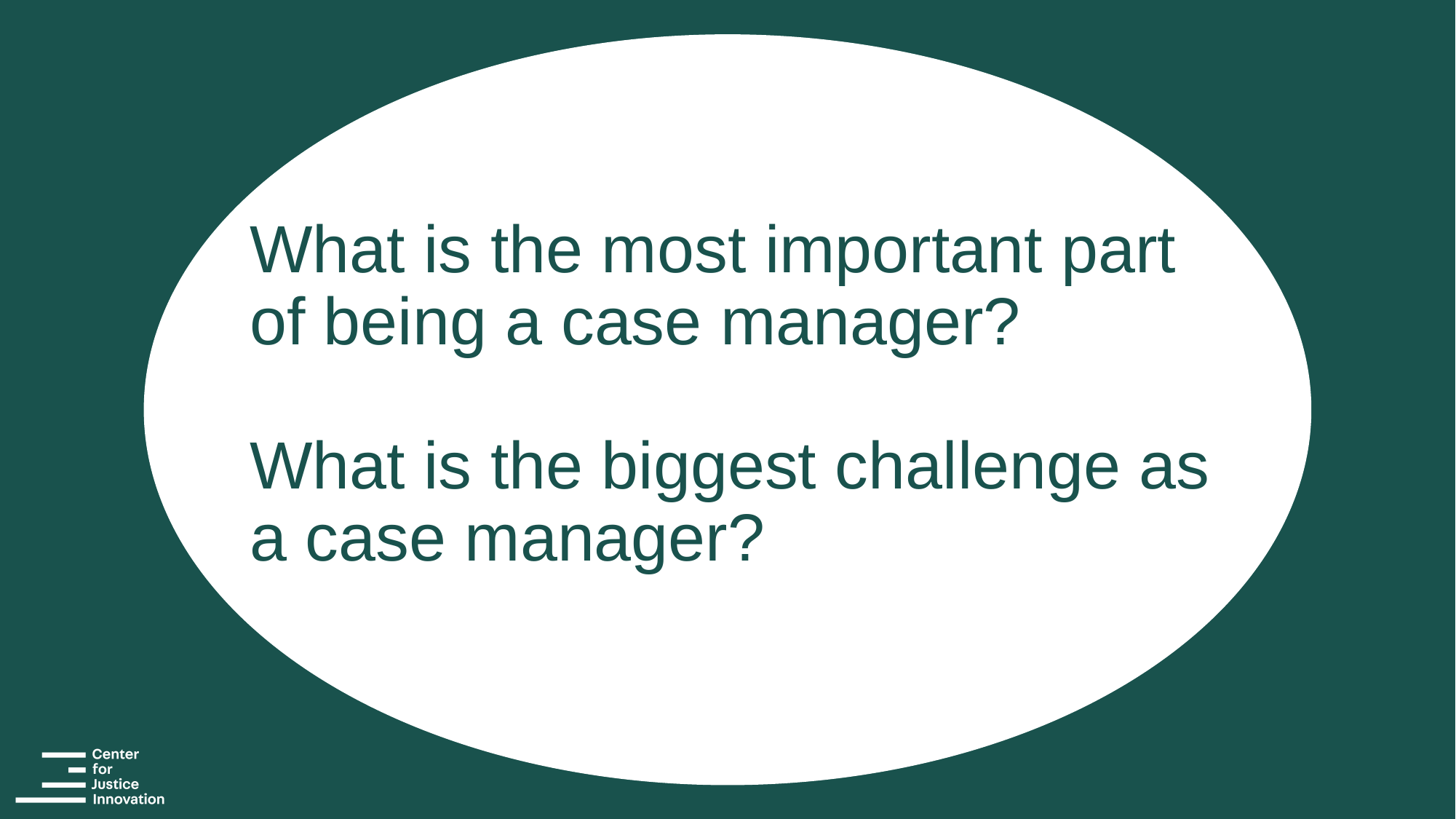

# What is the most important part of being a case manager? What is the biggest challenge as a case manager?